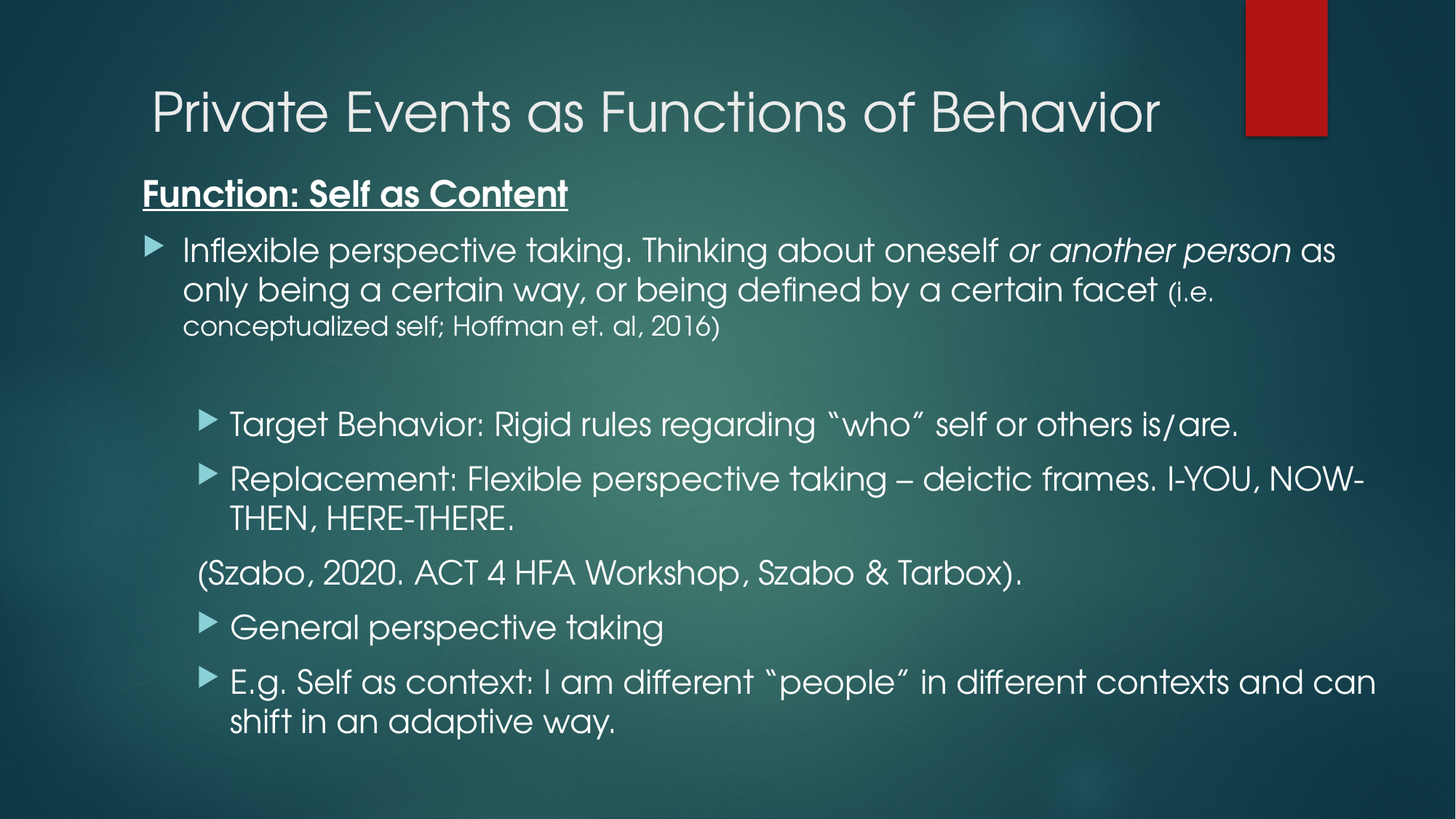

Private Events as Functions of Behavior
Function: Self as Content
Inflexible perspective taking. Thinking about oneself or another person as only being a certain way, or being defined by a certain facet (i.e. conceptualized self; Hoffman et. al, 2016)

Target Behavior: Rigid rules regarding “who” self or others is/are.
Replacement: Flexible perspective taking – deictic frames. I-YOU, NOW-THEN, HERE-THERE.
(Szabo, 2020. ACT 4 HFA Workshop, Szabo & Tarbox).
General perspective taking
E.g. Self as context: I am different “people” in different contexts and can shift in an adaptive way.